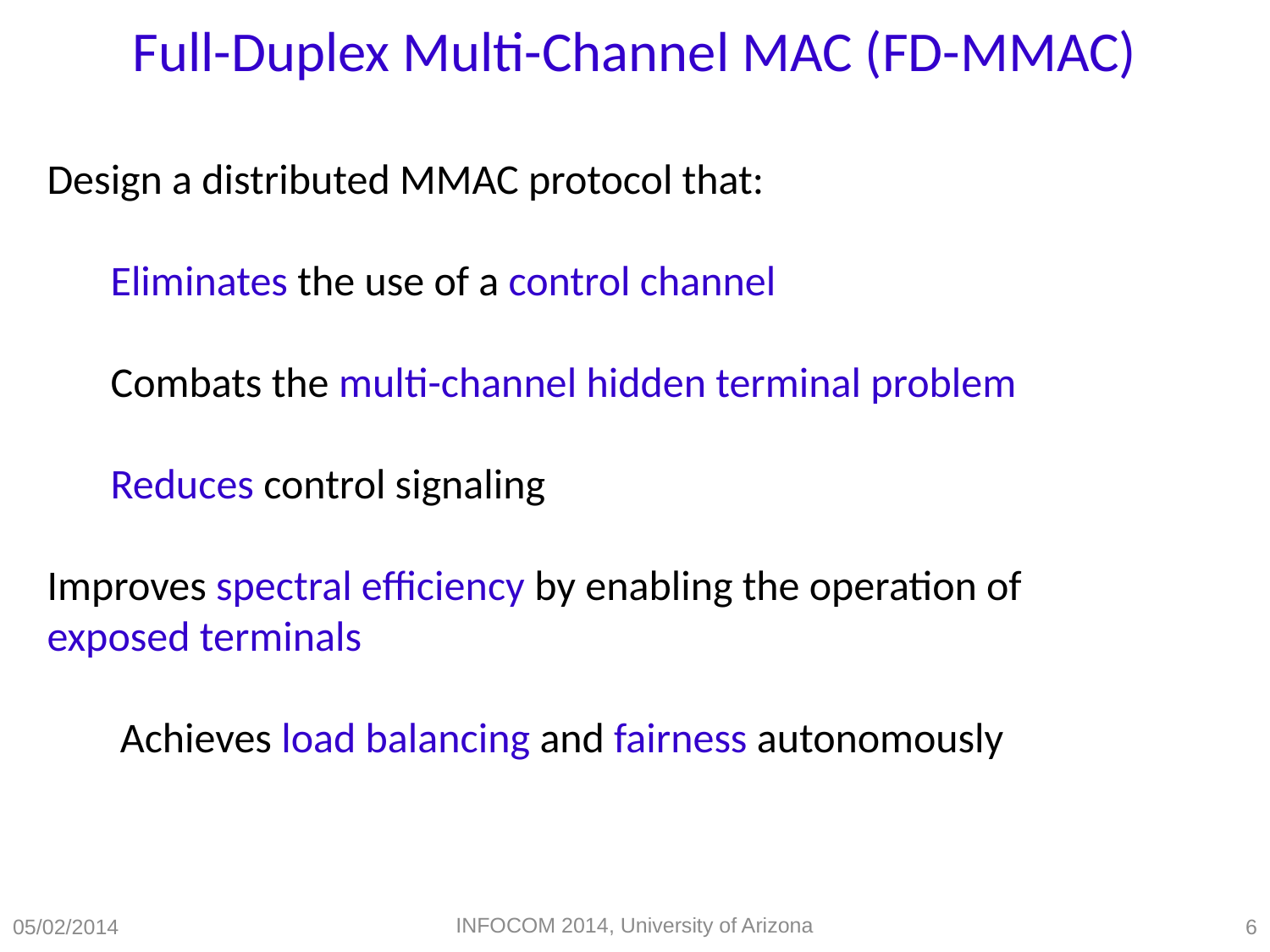

# Full-Duplex Multi-Channel MAC (FD-MMAC)
Design a distributed MMAC protocol that:

Eliminates the use of a control channel

Combats the multi-channel hidden terminal problem

Reduces control signaling

Improves spectral efficiency by enabling the operation of
exposed terminals

 Achieves load balancing and fairness autonomously
INFOCOM 2014, University of Arizona
05/02/2014
6